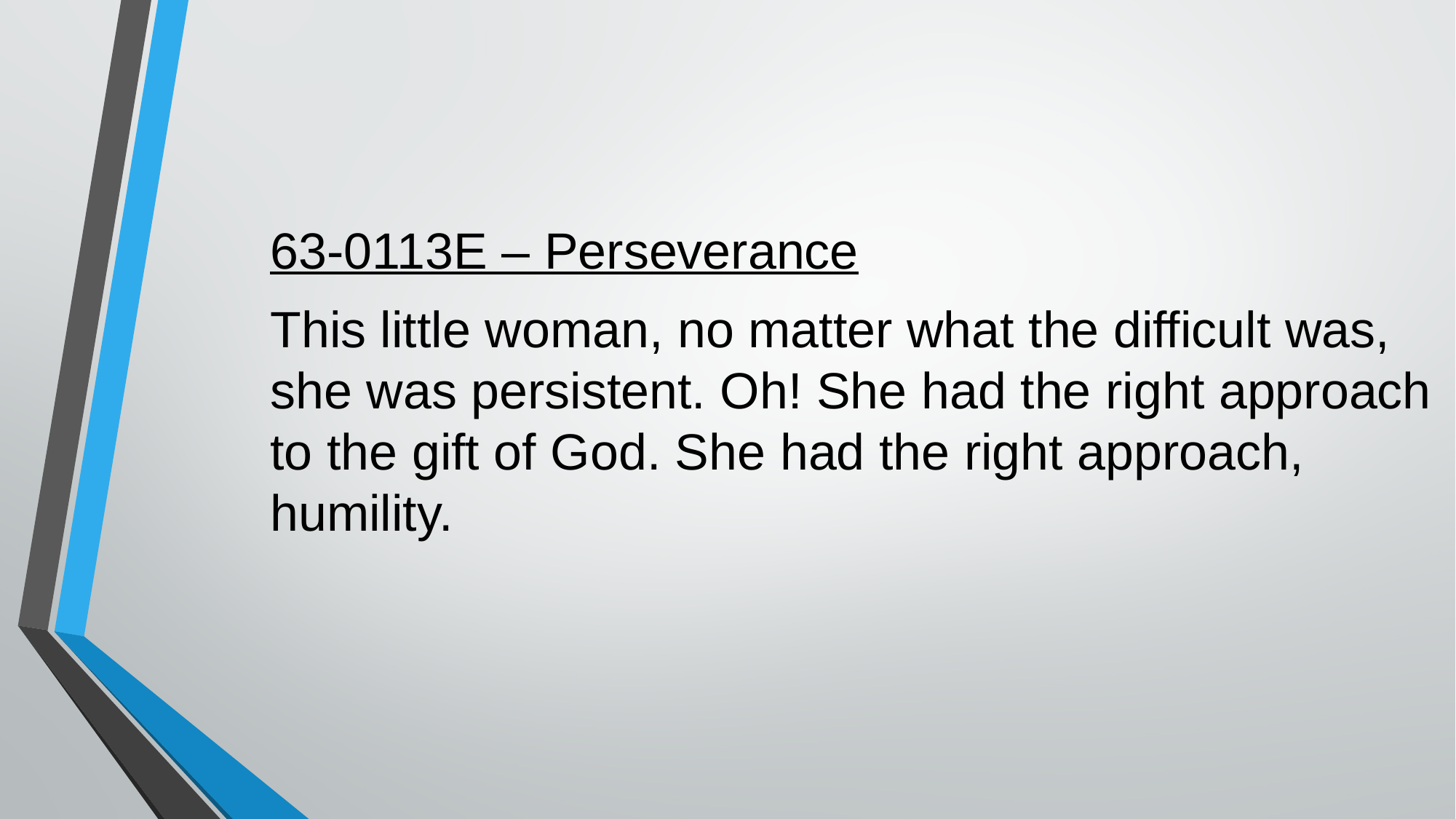

63-0113E – Perseverance
This little woman, no matter what the difficult was, she was persistent. Oh! She had the right approach to the gift of God. She had the right approach, humility.